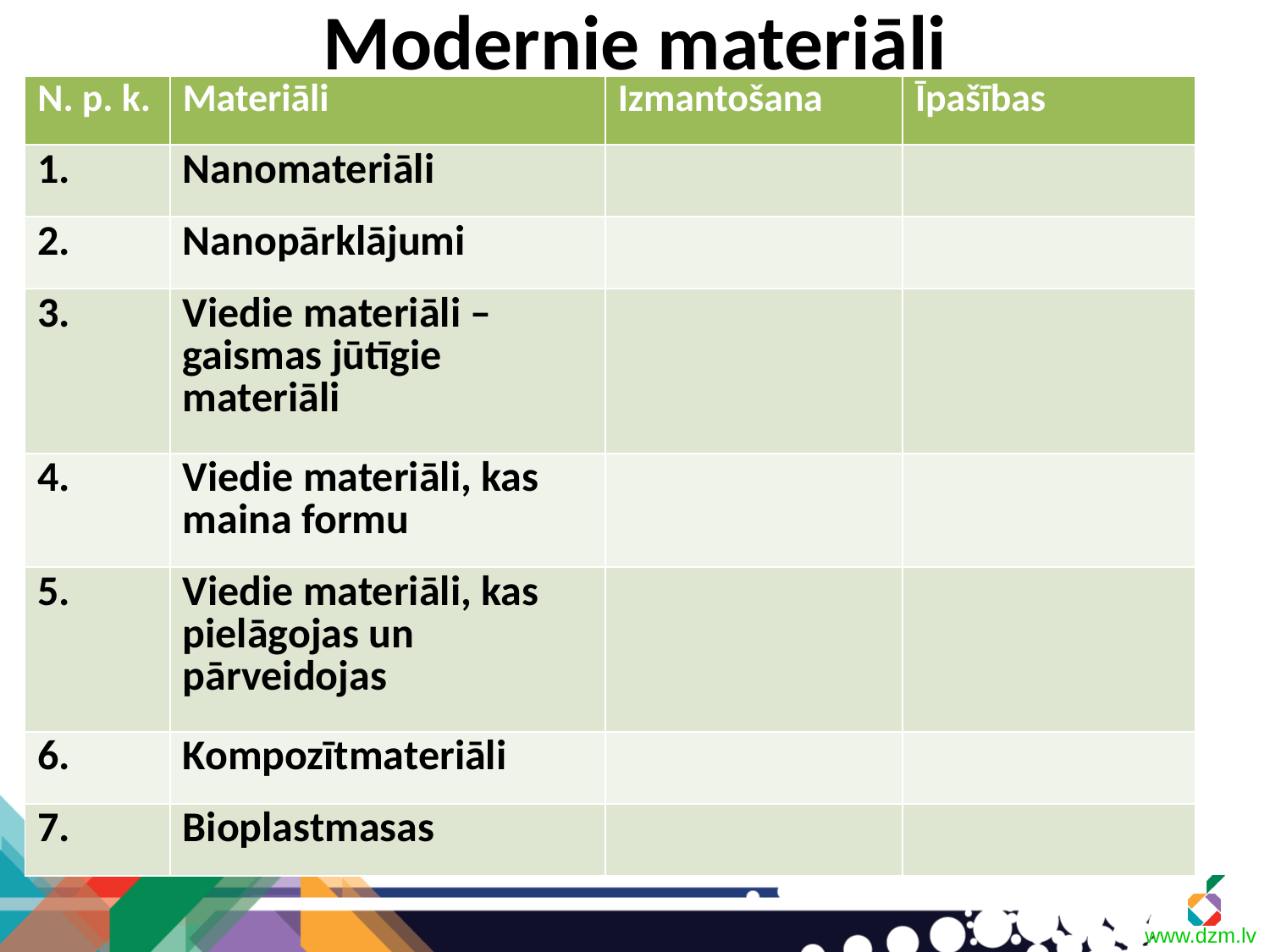

# Modernie materiāli
| N. p. k. | Materiāli | Izmantošana | Īpašības |
| --- | --- | --- | --- |
| 1. | Nanomateriāli |  |  |
| 2. | Nanopārklājumi |  |  |
| 3. | Viedie materiāli – gaismas jūtīgie materiāli |  |  |
| 4. | Viedie materiāli, kas maina formu |  |  |
| 5. | Viedie materiāli, kas pielāgojas un pārveidojas |  |  |
| 6. | Kompozītmateriāli |  |  |
| 7. | Bioplastmasas |  |  |